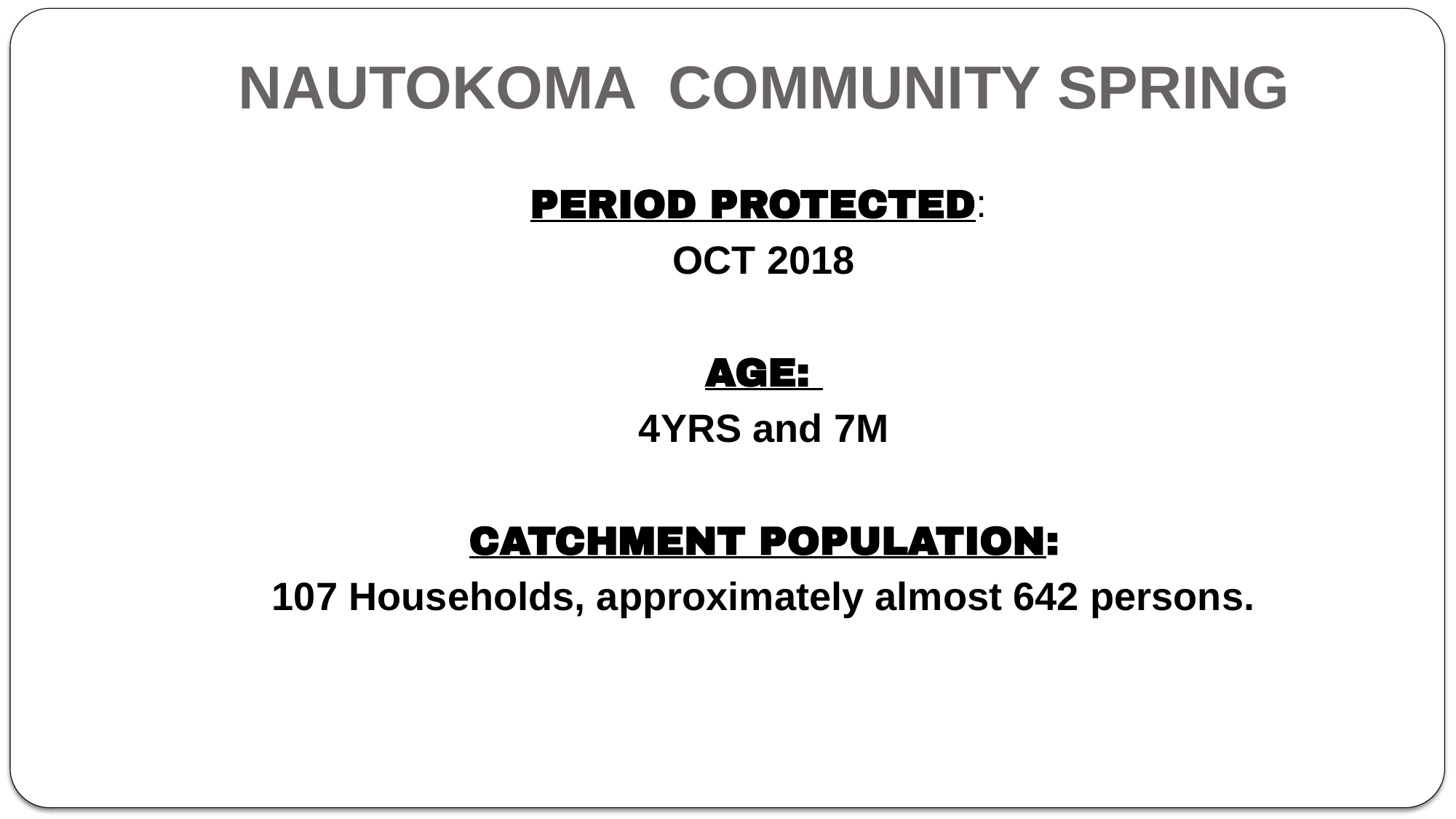

# NAUTOKOMA  COMMUNITY SPRING
PERIOD PROTECTED:
OCT 2018

AGE:
4YRS and 7M

CATCHMENT POPULATION:
107 Households, approximately almost 642 persons.